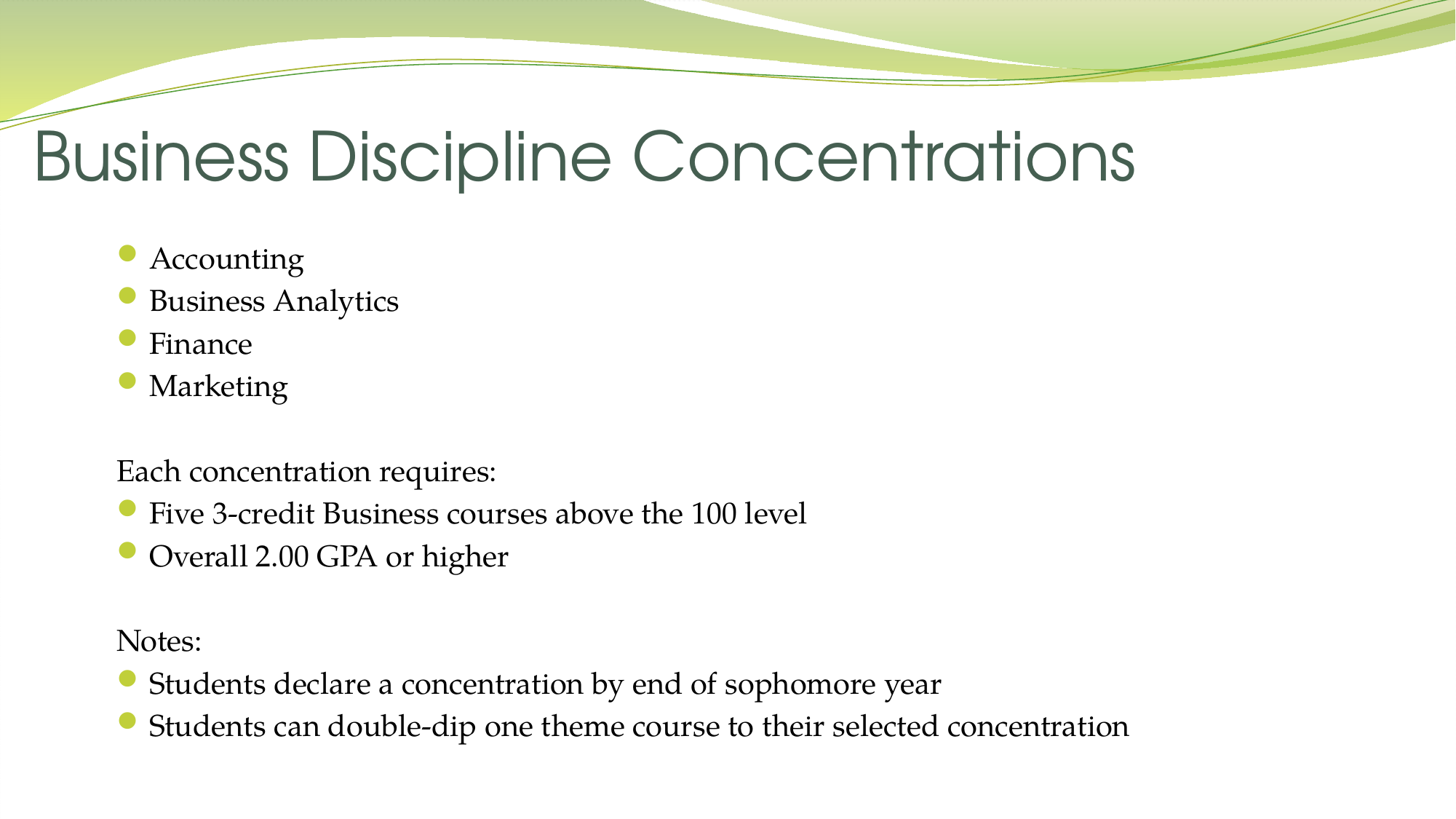

Business Discipline Concentrations
Accounting
Business Analytics
Finance
Marketing

Each concentration requires:
Five 3-credit Business courses above the 100 level
Overall 2.00 GPA or higher

Notes:
Students declare a concentration by end of sophomore year
Students can double-dip one theme course to their selected concentration